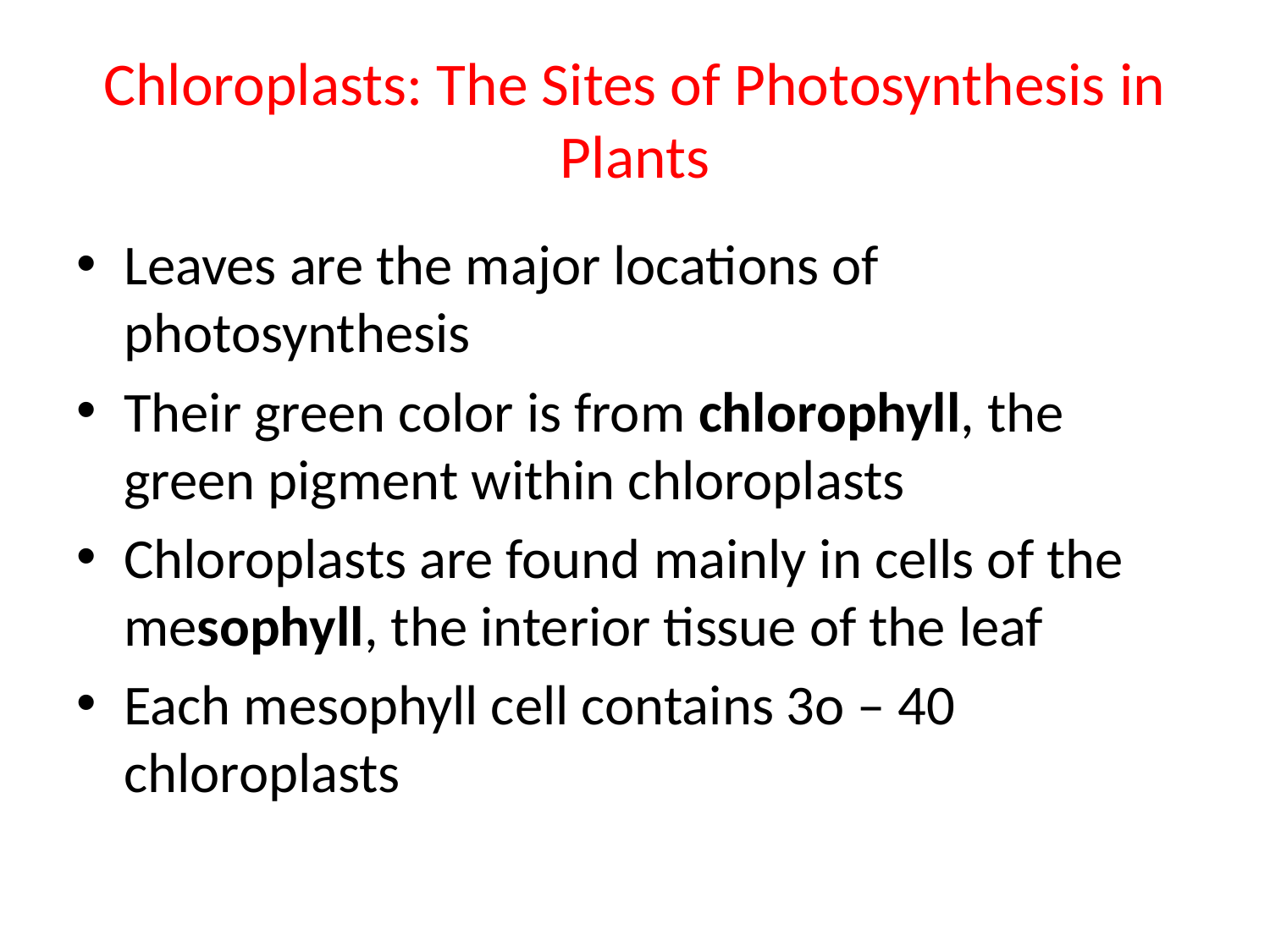

# Chloroplasts: The Sites of Photosynthesis in Plants
Leaves are the major locations of photosynthesis
Their green color is from chlorophyll, the green pigment within chloroplasts
Chloroplasts are found mainly in cells of the mesophyll, the interior tissue of the leaf
Each mesophyll cell contains 3o – 40 chloroplasts